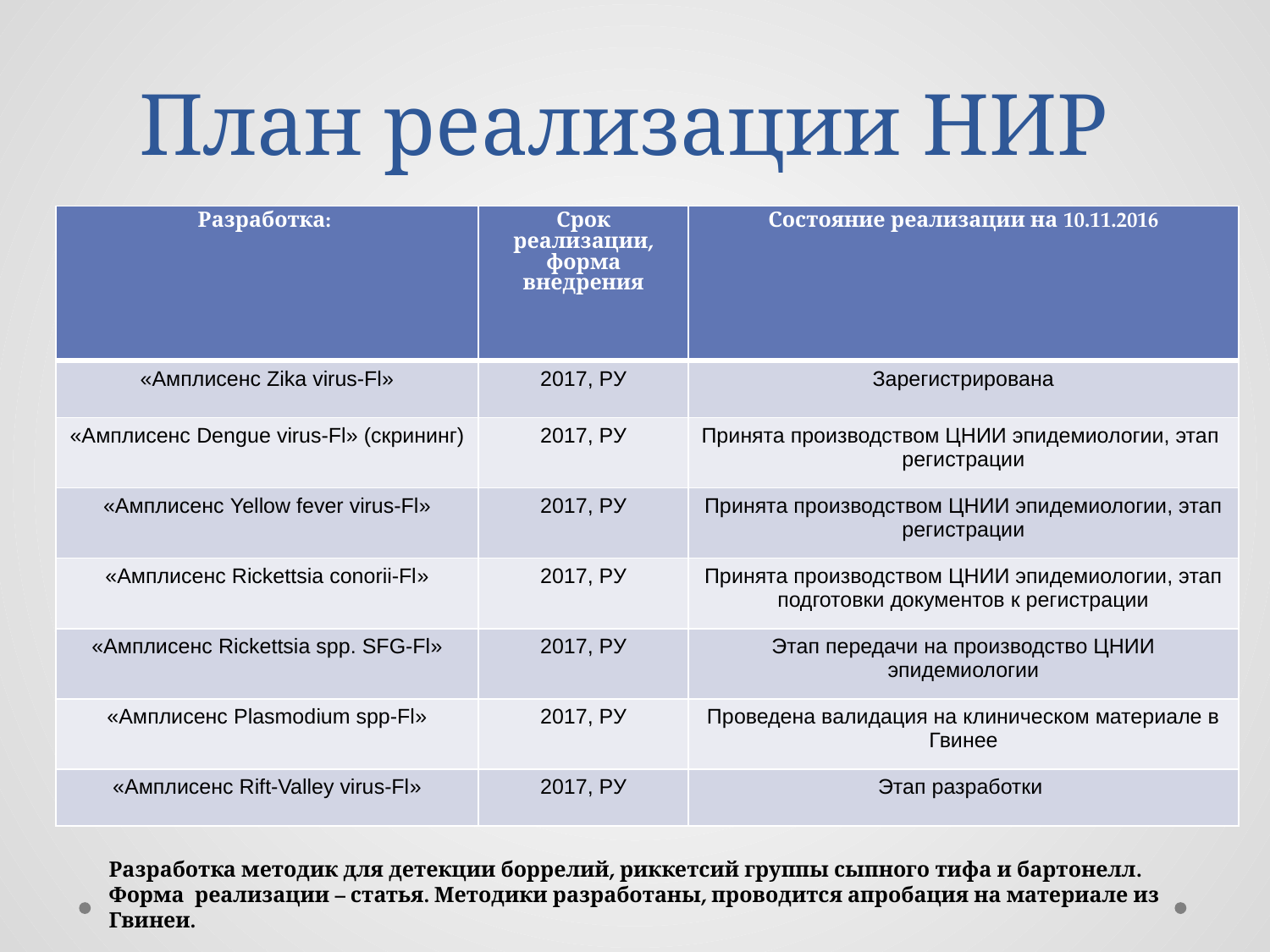

# План реализации НИР
| Разработка: | Срок реализации, форма внедрения | Состояние реализации на 10.11.2016 |
| --- | --- | --- |
| «Амплисенс Zika virus-Fl» | 2017, РУ | Зарегистрирована |
| «Амплисенс Dengue virus-Fl» (скрининг) | 2017, РУ | Принята производством ЦНИИ эпидемиологии, этап регистрации |
| «Амплисенс Yellow fever virus-Fl» | 2017, РУ | Принята производством ЦНИИ эпидемиологии, этап регистрации |
| «Амплисенс Rickettsia conorii-Fl» | 2017, РУ | Принята производством ЦНИИ эпидемиологии, этап подготовки документов к регистрации |
| «Амплисенс Rickettsia spp. SFG-Fl» | 2017, РУ | Этап передачи на производство ЦНИИ эпидемиологии |
| «Амплисенс Plasmodium spp-Fl» | 2017, РУ | Проведена валидация на клиническом материале в Гвинее |
| «Амплисенс Rift-Valley virus-Fl» | 2017, РУ | Этап разработки |
Разработка методик для детекции боррелий, риккетсий группы сыпного тифа и бартонелл. Форма  реализации – статья. Методики разработаны, проводится апробация на материале из Гвинеи.